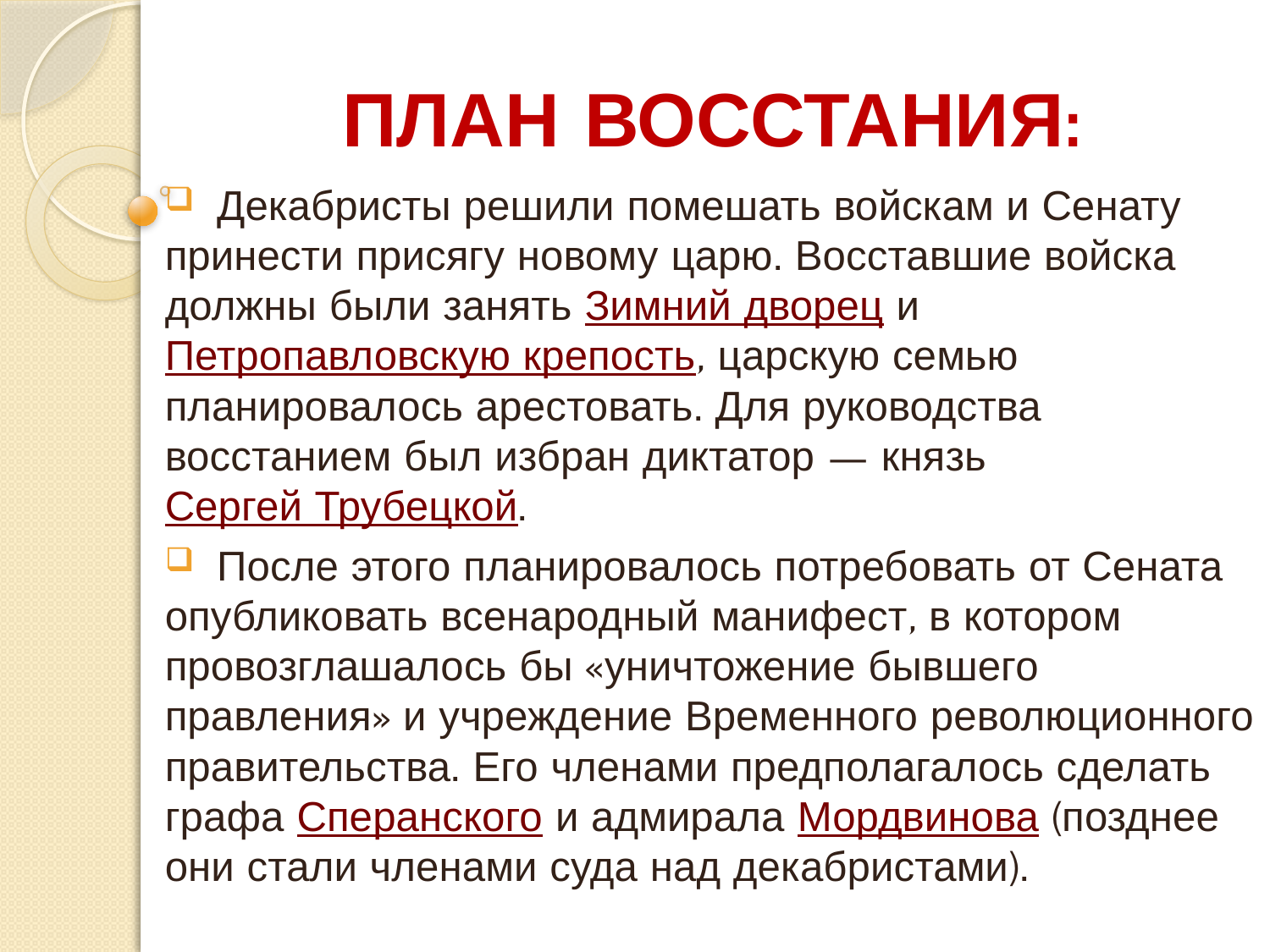

# ПЛАН ВОССТАНИЯ:
  Декабристы решили помешать войскам и Сенату принести присягу новому царю. Восставшие войска должны были занять Зимний дворец и Петропавловскую крепость, царскую семью планировалось арестовать. Для руководства восстанием был избран диктатор — князь Сергей Трубецкой.
  После этого планировалось потребовать от Сената опубликовать всенародный манифест, в котором провозглашалось бы «уничтожение бывшего правления» и учреждение Временного революционного правительства. Его членами предполагалось сделать графа Сперанского и адмирала Мордвинова (позднее они стали членами суда над декабристами).